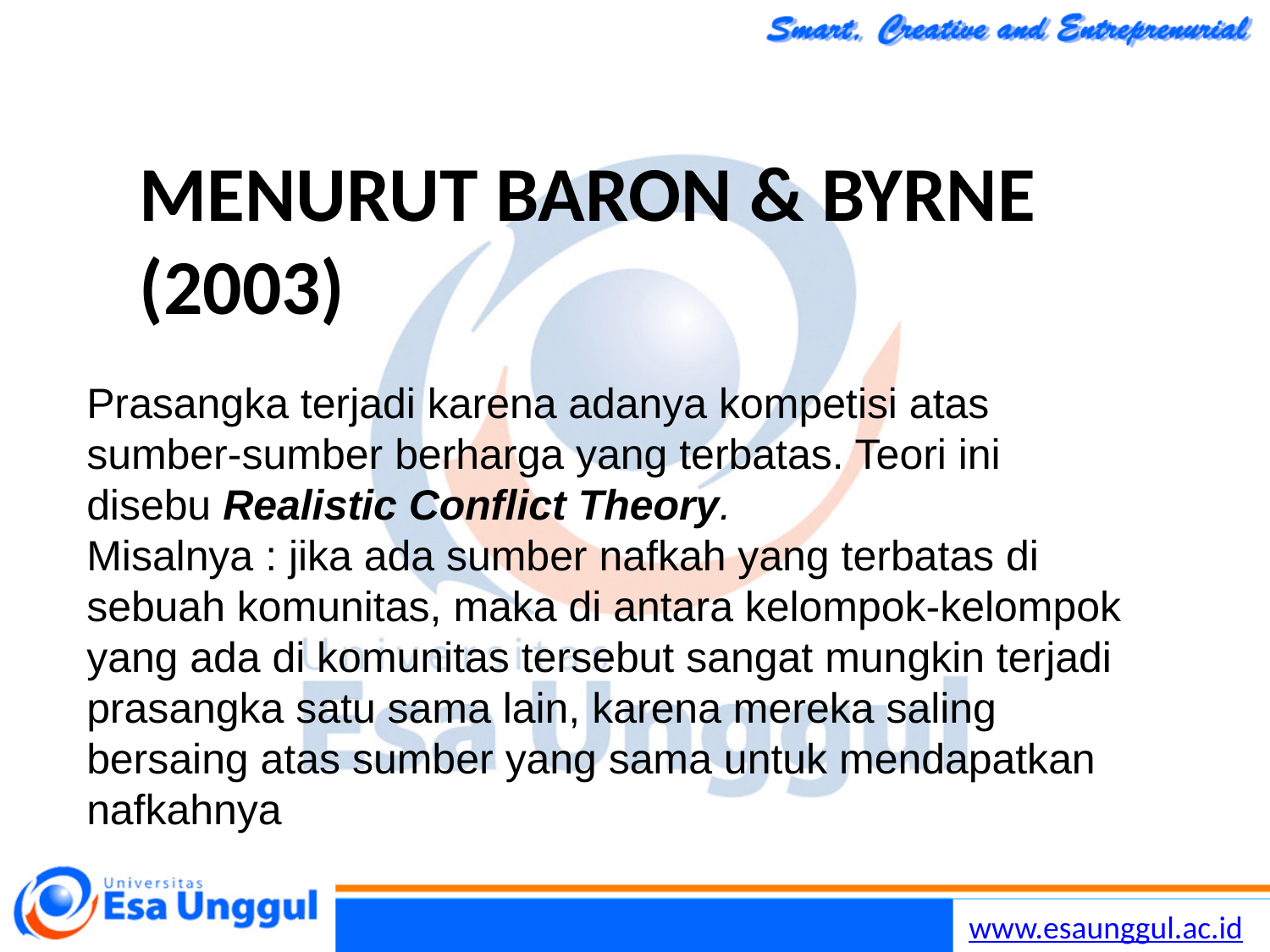

# MENURUT BARON & BYRNE (2003)
Prasangka terjadi karena adanya kompetisi atas sumber-sumber berharga yang terbatas. Teori ini disebu Realistic Conflict Theory.
Misalnya : jika ada sumber nafkah yang terbatas di sebuah komunitas, maka di antara kelompok-kelompok yang ada di komunitas tersebut sangat mungkin terjadi prasangka satu sama lain, karena mereka saling bersaing atas sumber yang sama untuk mendapatkan nafkahnya